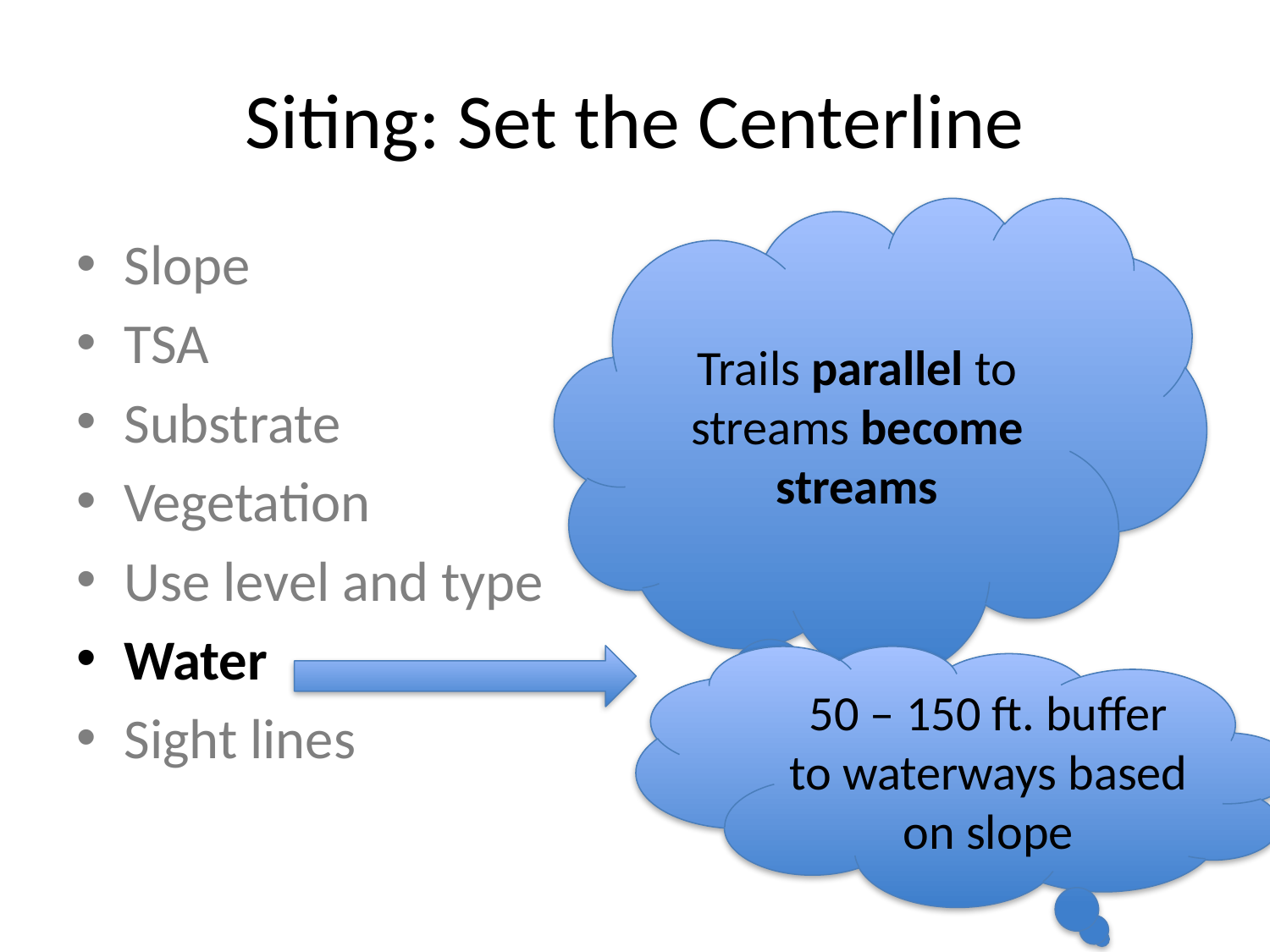

# Siting: Set the Centerline
Trails parallel to streams become streams
Slope
TSA
Substrate
Vegetation
Use level and type
Water
Sight lines

50 – 150 ft. buffer to waterways based on slope